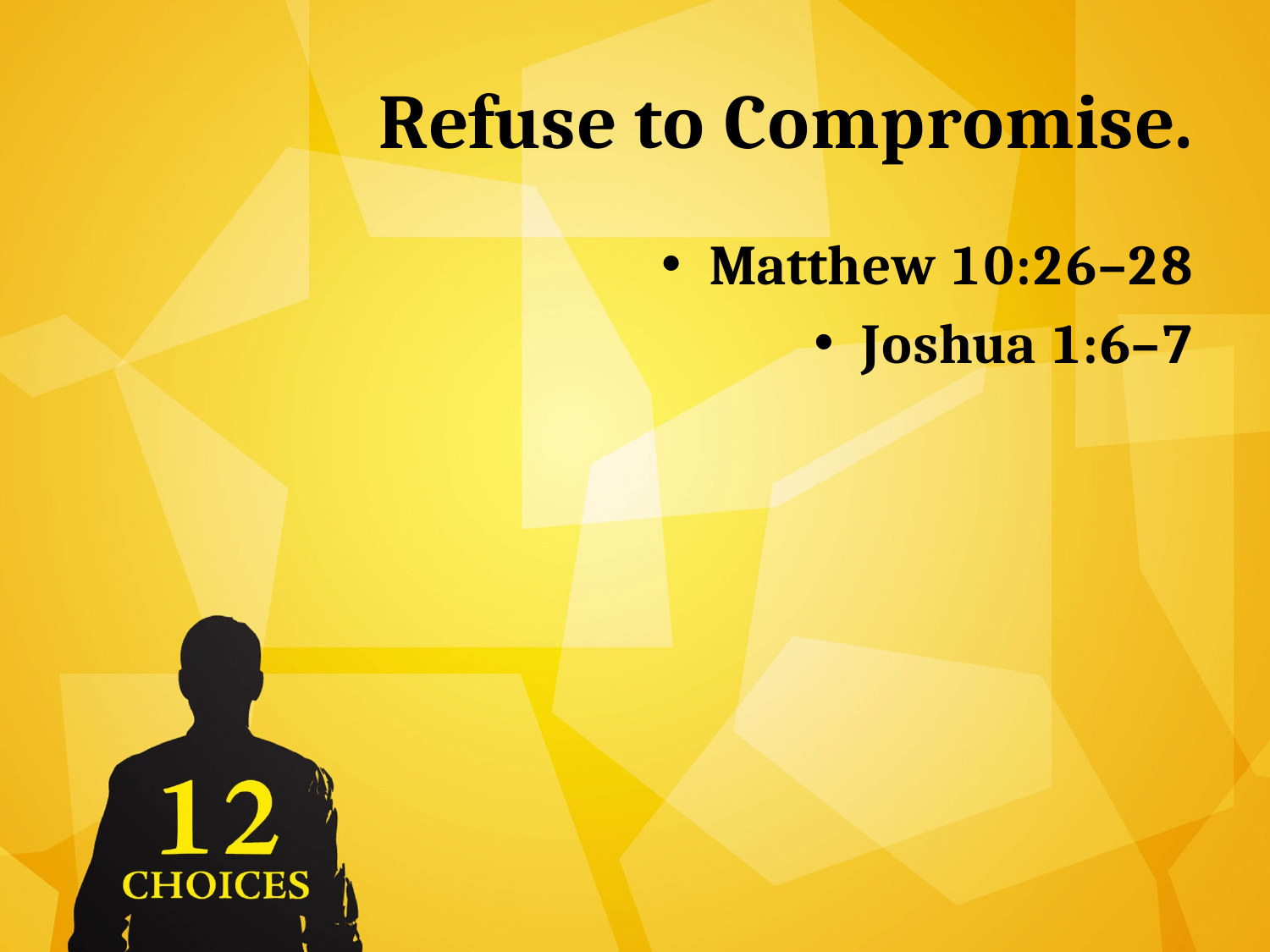

# Refuse to Compromise.
Matthew 10:26–28
Joshua 1:6–7